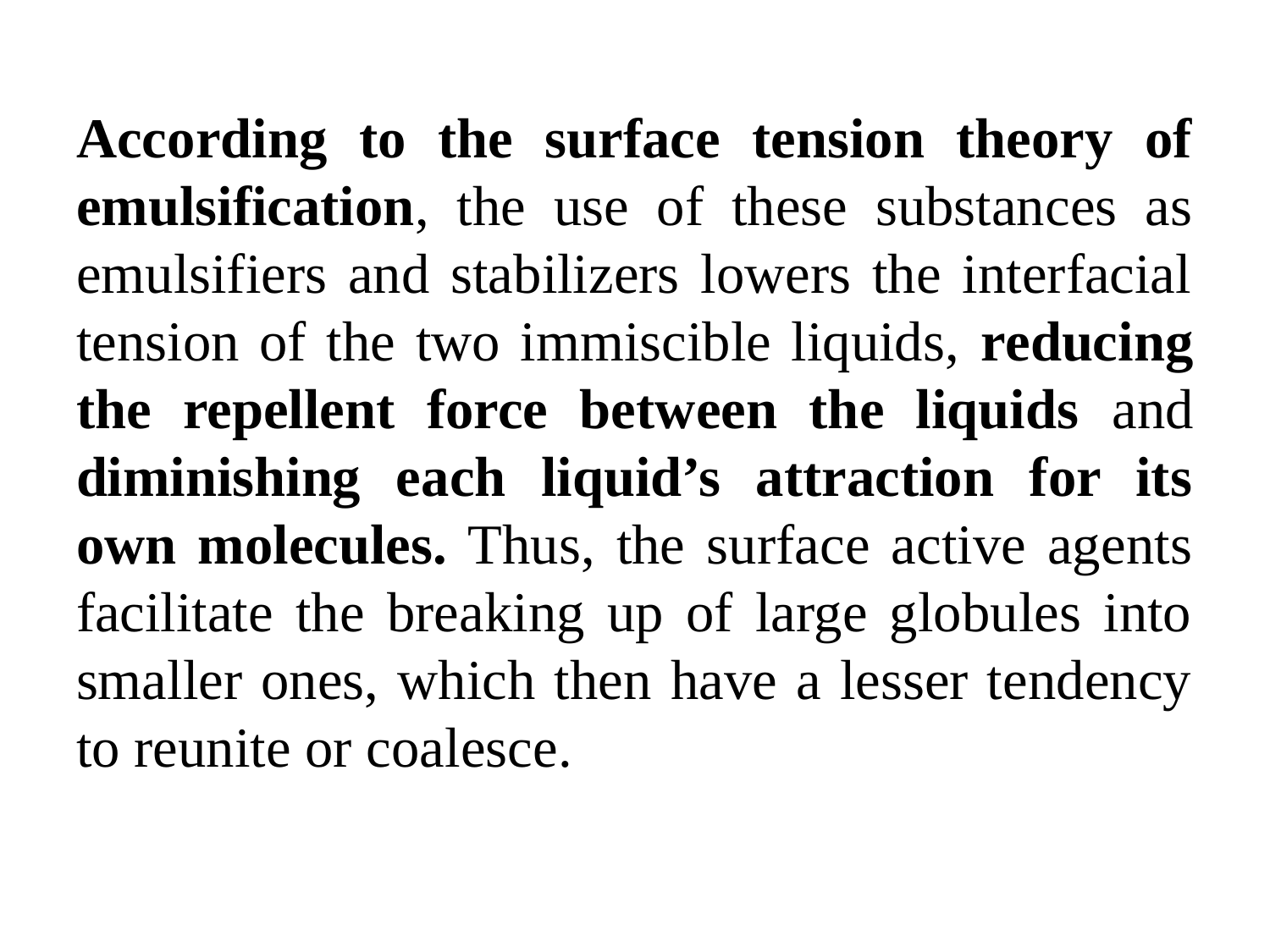

According to the surface tension theory of emulsification, the use of these substances as emulsifiers and stabilizers lowers the interfacial tension of the two immiscible liquids, reducing the repellent force between the liquids and diminishing each liquid’s attraction for its own molecules. Thus, the surface active agents facilitate the breaking up of large globules into smaller ones, which then have a lesser tendency to reunite or coalesce.